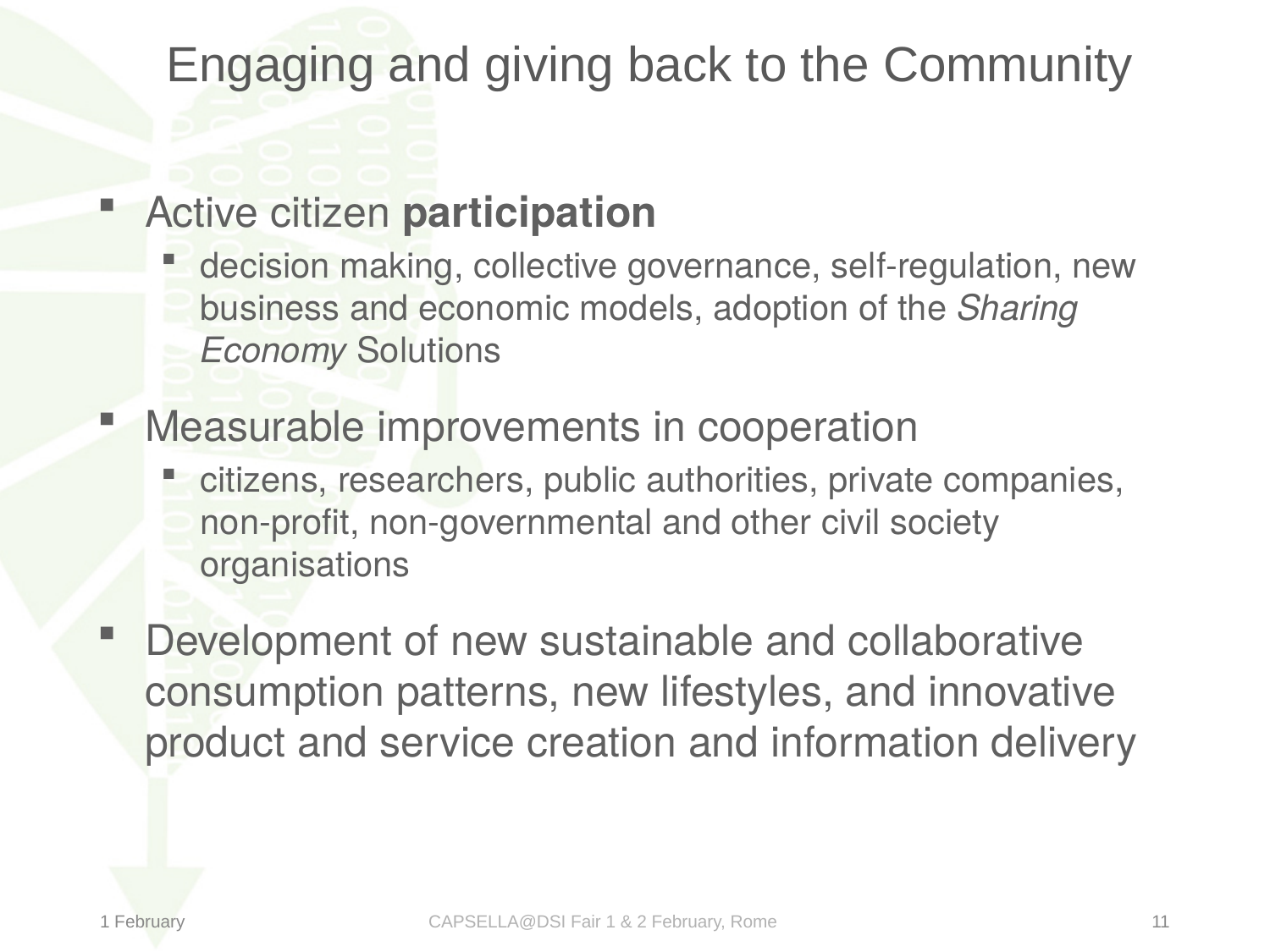

# Engaging and giving back to the Community
Active citizen participation
decision making, collective governance, self-regulation, new business and economic models, adoption of the Sharing Economy Solutions
Measurable improvements in cooperation
citizens, researchers, public authorities, private companies, non-profit, non-governmental and other civil society organisations
Development of new sustainable and collaborative consumption patterns, new lifestyles, and innovative product and service creation and information delivery

1 February
CAPSELLA@DSI Fair 1 & 2 February, Rome
11